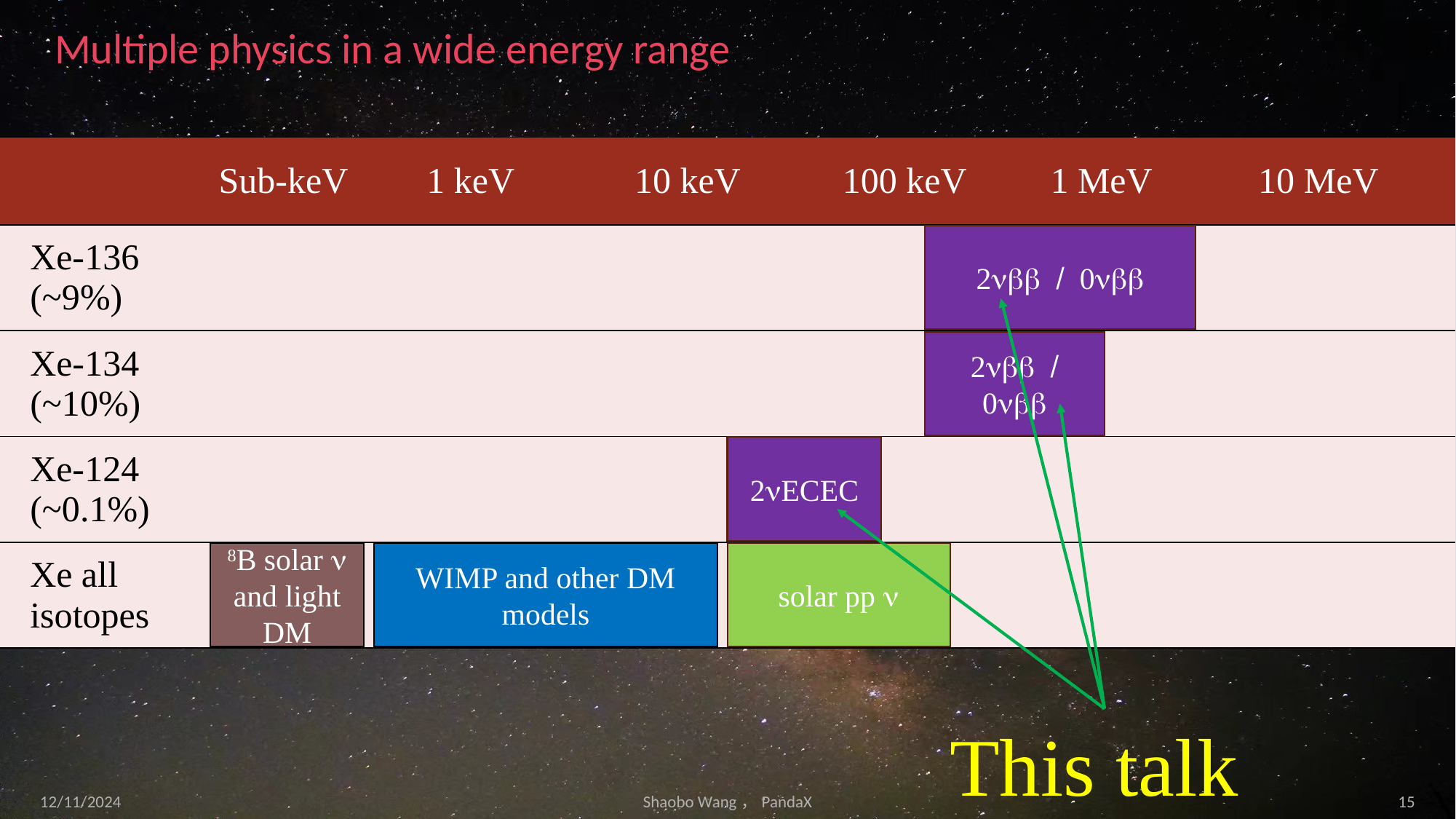

# Multiple physics in a wide energy range
|  | Sub-keV | 1 keV | 10 keV | 100 keV | 1 MeV | 10 MeV |
| --- | --- | --- | --- | --- | --- | --- |
| Xe-136 (~9%) |  |  |  |  |  |  |
| Xe-134 (~10%) |  |  |  |  |  |  |
| Xe-124 (~0.1%) |  |  |  |  |  |  |
| Xe all isotopes |  |  |  |  |  |  |
2νββ / 0νββ
2νββ / 0νββ
2νECEC
8B solar ν and light DM
WIMP and other DM models
solar pp ν
This talk
12/11/2024
Shaobo Wang，PandaX
15